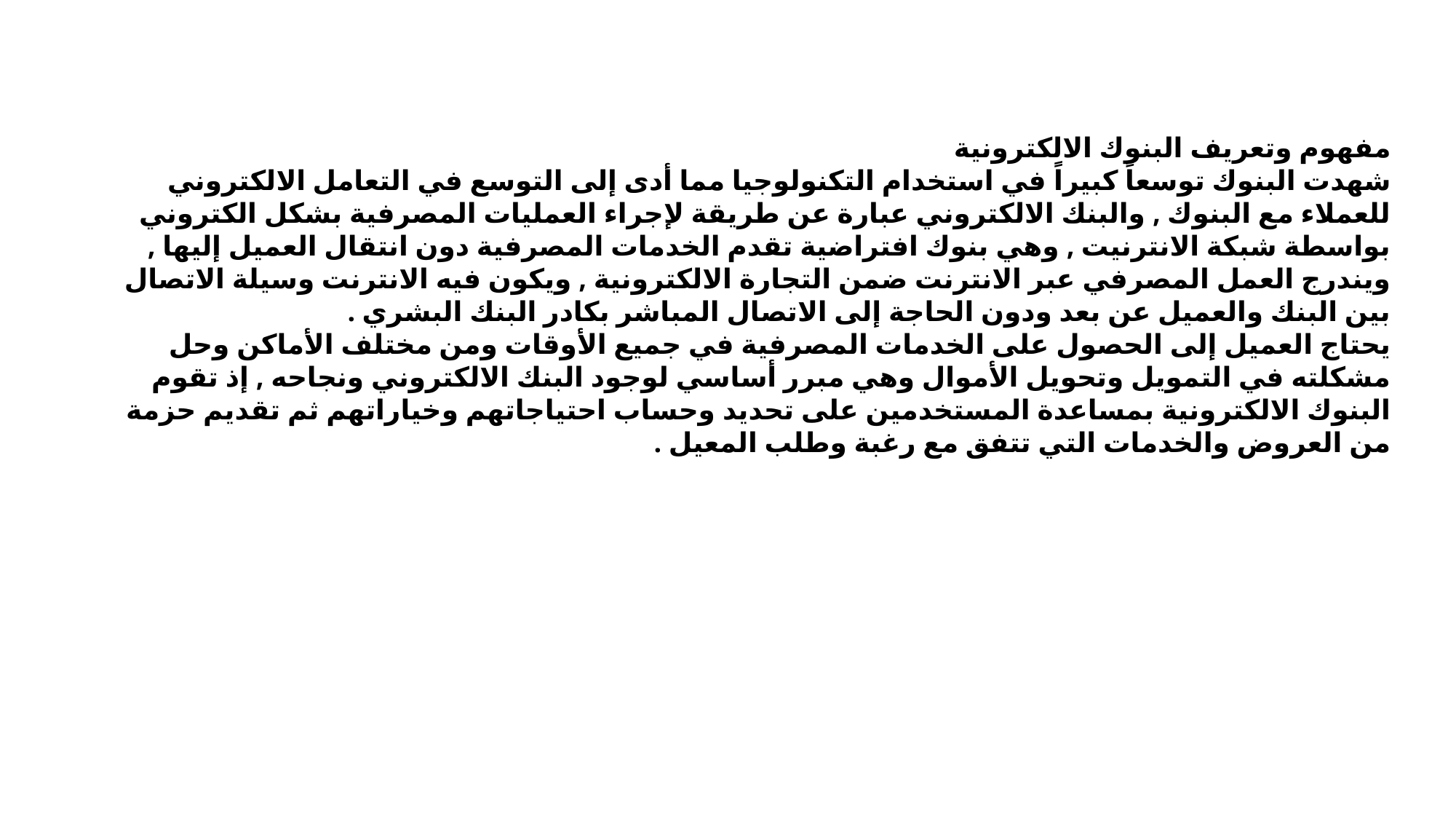

مفهوم وتعريف البنوك الالكترونية
شهدت البنوك توسعاً كبيراً في استخدام التكنولوجيا مما أدى إلى التوسع في التعامل الالكتروني للعملاء مع البنوك , والبنك الالكتروني عبارة عن طريقة لإجراء العمليات المصرفية بشكل الكتروني بواسطة شبكة الانترنيت , وهي بنوك افتراضية تقدم الخدمات المصرفية دون انتقال العميل إليها , ويندرج العمل المصرفي عبر الانترنت ضمن التجارة الالكترونية , ويكون فيه الانترنت وسيلة الاتصال بين البنك والعميل عن بعد ودون الحاجة إلى الاتصال المباشر بكادر البنك البشري .
يحتاج العميل إلى الحصول على الخدمات المصرفية في جميع الأوقات ومن مختلف الأماكن وحل مشكلته في التمويل وتحويل الأموال وهي مبرر أساسي لوجود البنك الالكتروني ونجاحه , إذ تقوم البنوك الالكترونية بمساعدة المستخدمين على تحديد وحساب احتياجاتهم وخياراتهم ثم تقديم حزمة من العروض والخدمات التي تتفق مع رغبة وطلب المعيل .